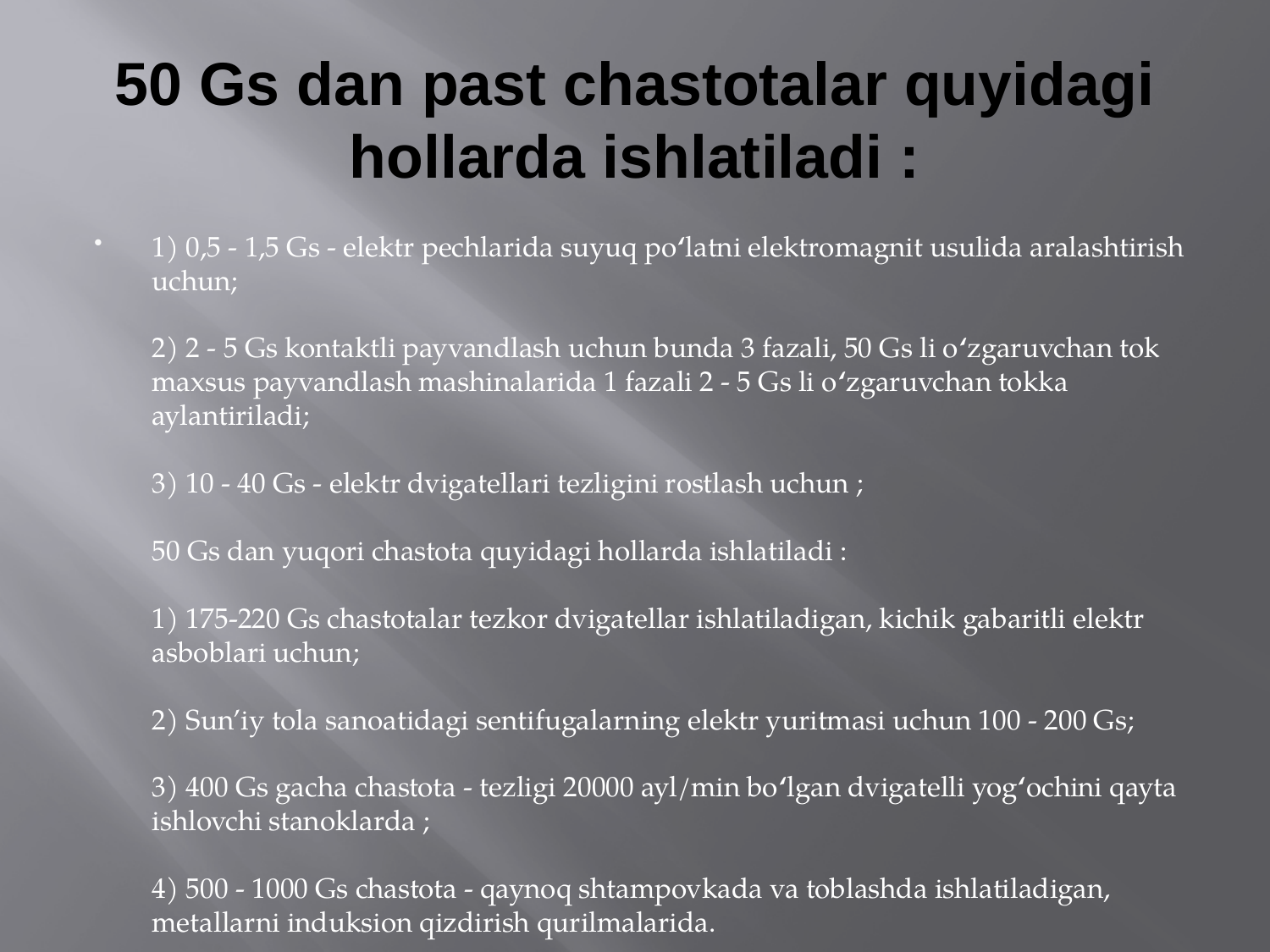

# 50 Gs dan past chastotalar quyidagi hollarda ishlatiladi :
1) 0,5 - 1,5 Gs - elektr pechlarida suyuq po‘latni elektromagnit usulida aralashtirish uchun;
2) 2 - 5 Gs kontaktli payvandlash uchun bunda 3 fazali, 50 Gs li o‘zgaruvchan tok maxsus payvandlash mashinalarida 1 fazali 2 - 5 Gs li o‘zgaruvchan tokka aylantiriladi;
3) 10 - 40 Gs - elektr dvigatellari tezligini rostlash uchun ;
50 Gs dan yuqori chastota quyidagi hollarda ishlatiladi :
1) 175-220 Gs chastotalar tezkor dvigatellar ishlatiladigan, kichik gabaritli elektr asboblari uchun;
2) Sun’iy tola sanoatidagi sentifugalarning elektr yuritmasi uchun 100 - 200 Gs;
3) 400 Gs gacha chastota - tezligi 20000 ayl/min bo‘lgan dvigatelli yog‘ochini qayta ishlovchi stanoklarda ;
4) 500 - 1000 Gs chastota - qaynoq shtampovkada va toblashda ishlatiladigan, metallarni induksion qizdirish qurilmalarida.